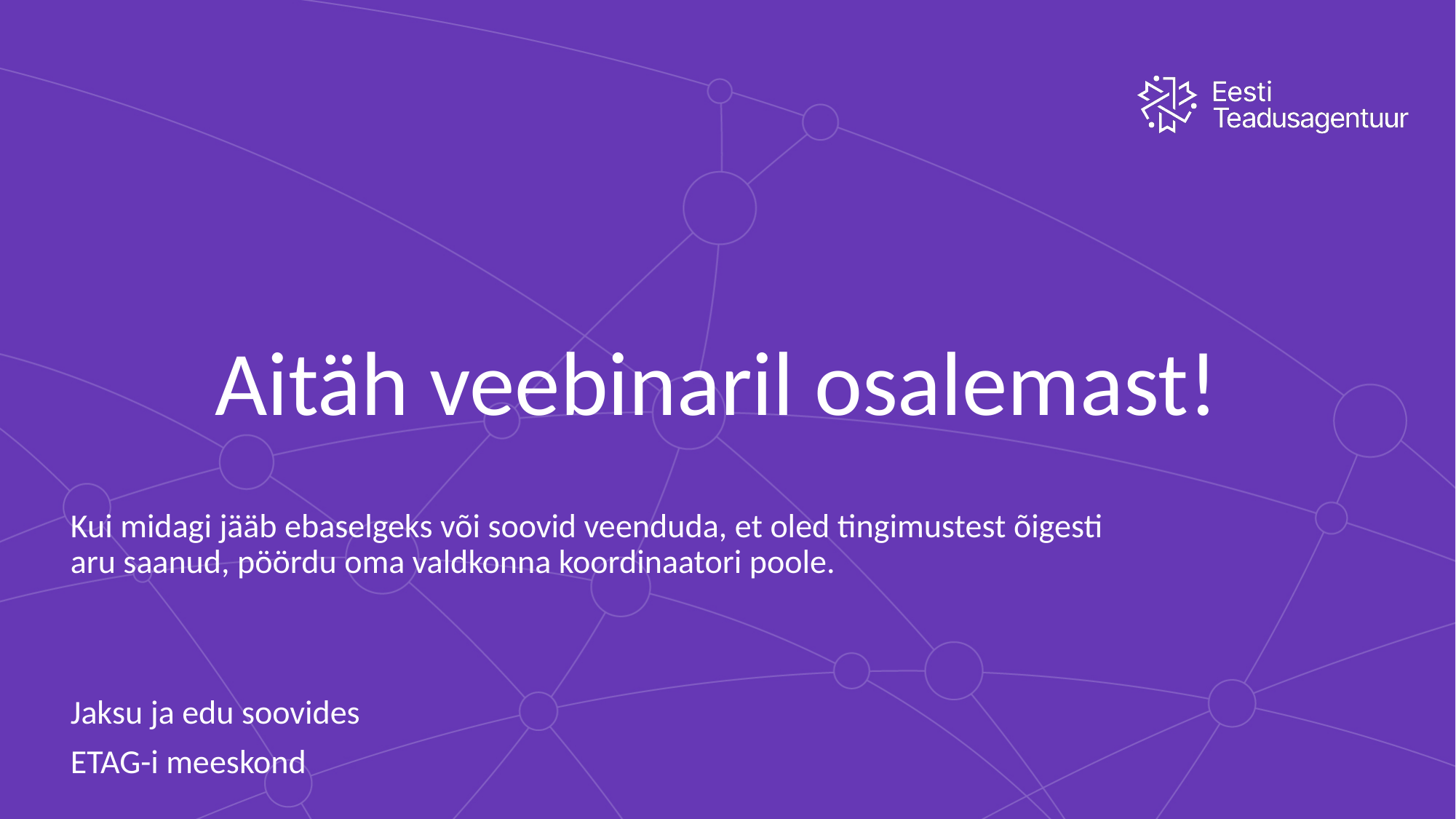

# Aitäh veebinaril osalemast!
Kui midagi jääb ebaselgeks või soovid veenduda, et oled tingimustest õigesti aru saanud, pöördu oma valdkonna koordinaatori poole.

Jaksu ja edu soovides
ETAG-i meeskond